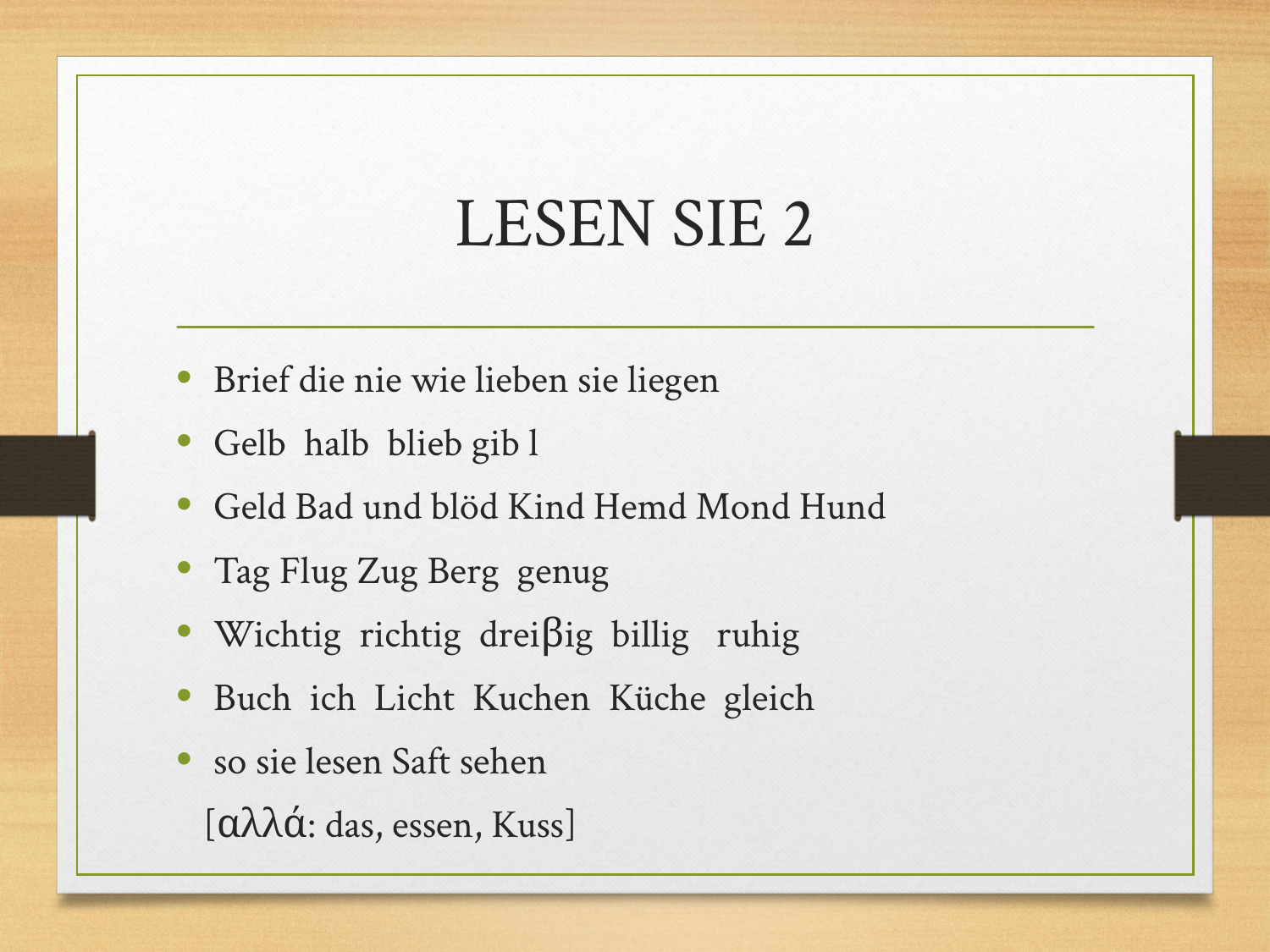

# LESEN SIE 2
Brief die nie wie lieben sie liegen
Gelb  halb  blieb gib l
Geld Bad und blöd Kind Hemd Mond Hund
Tag Flug Zug Berg  genug
Wichtig  richtig  dreiβig  billig   ruhig
Buch  ich  Licht  Kuchen  Küche  gleich
so sie lesen Saft sehen
   [αλλά: das, essen, Kuss]